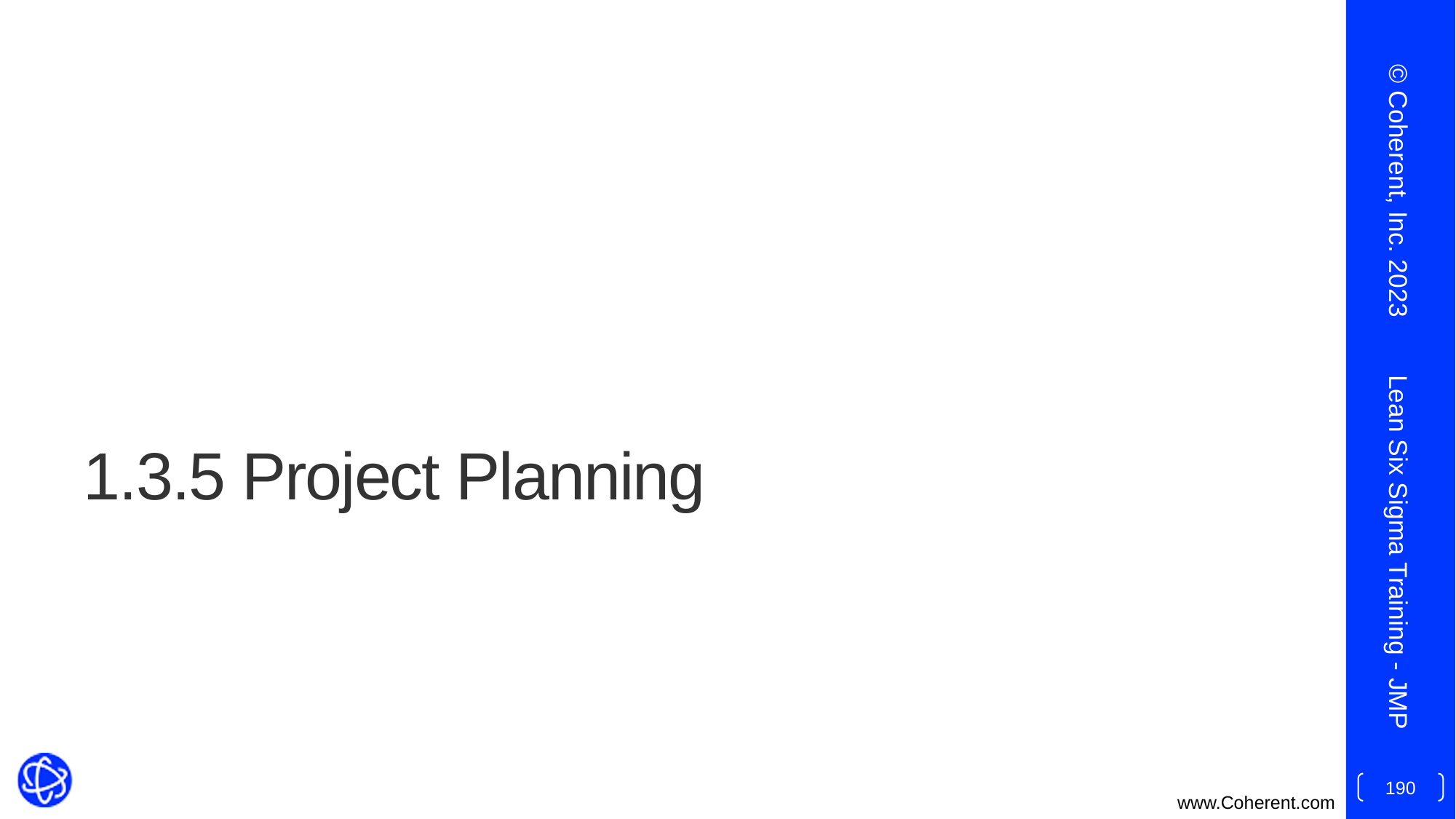

© Coherent, Inc. 2023
# 1.3.5 Project Planning
Lean Six Sigma Training - JMP
190